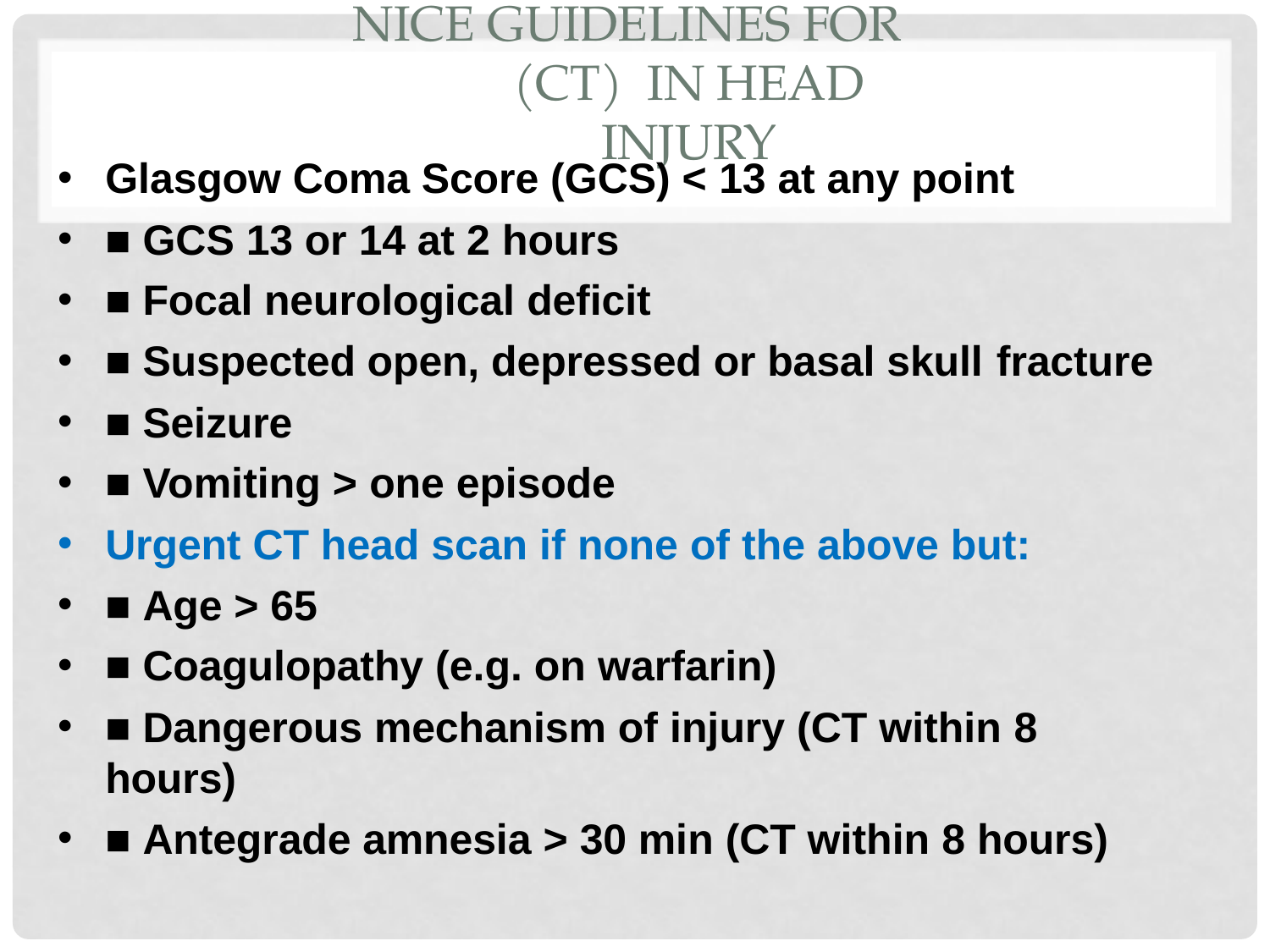

# NICE guidelines for (CT)  in head injury
Glasgow Coma Score (GCS) < 13 at any point
■ GCS 13 or 14 at 2 hours
■ Focal neurological deficit
■ Suspected open, depressed or basal skull fracture
■ Seizure
■ Vomiting > one episode
Urgent CT head scan if none of the above but:
■ Age > 65
■ Coagulopathy (e.g. on warfarin)
■ Dangerous mechanism of injury (CT within 8
hours)
■ Antegrade amnesia > 30 min (CT within 8 hours)